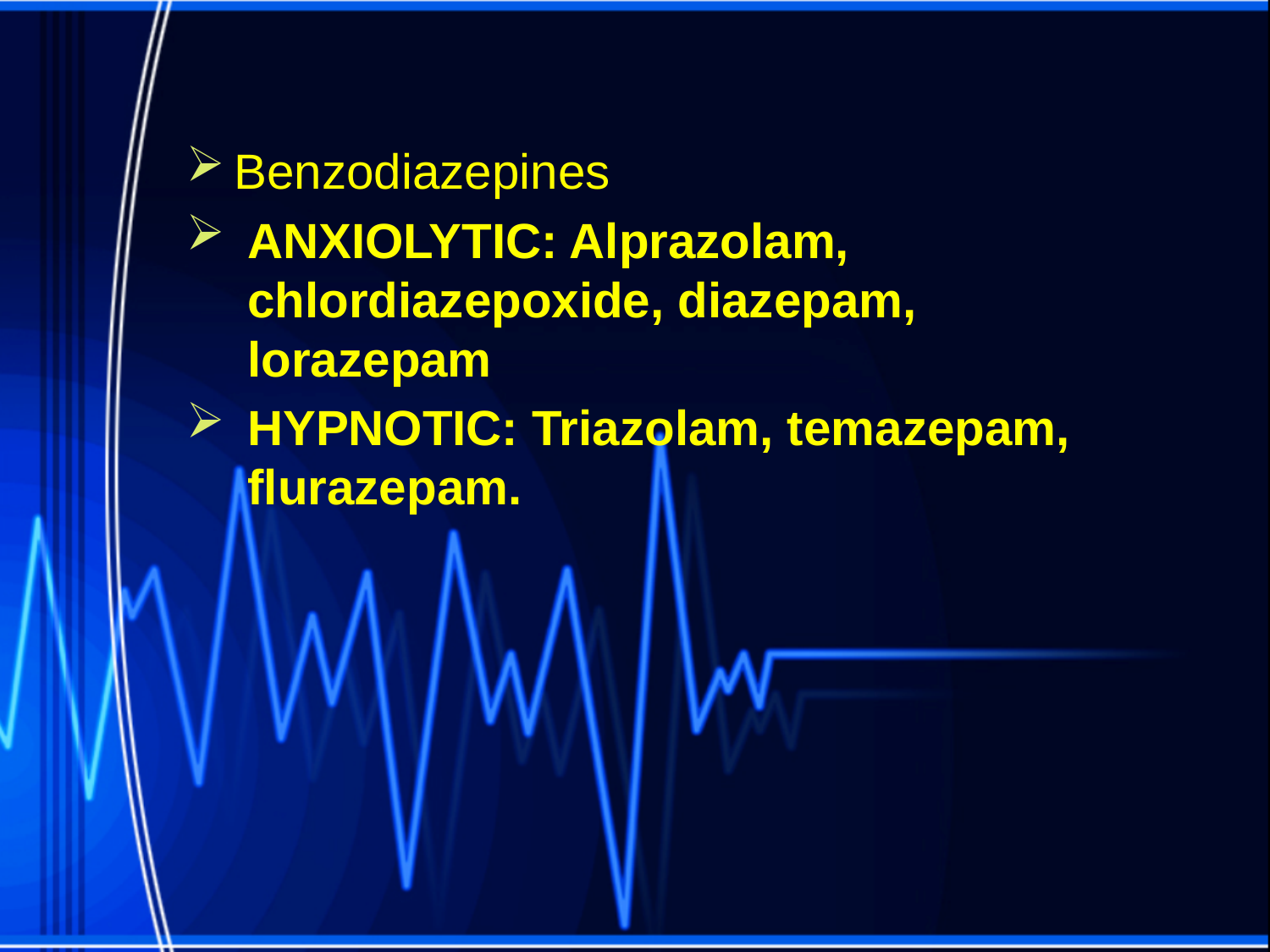

Benzodiazepines
ANXIOLYTIC: Alprazolam, chlordiazepoxide, diazepam, lorazepam
HYPNOTIC: Triazolam, temazepam, flurazepam.